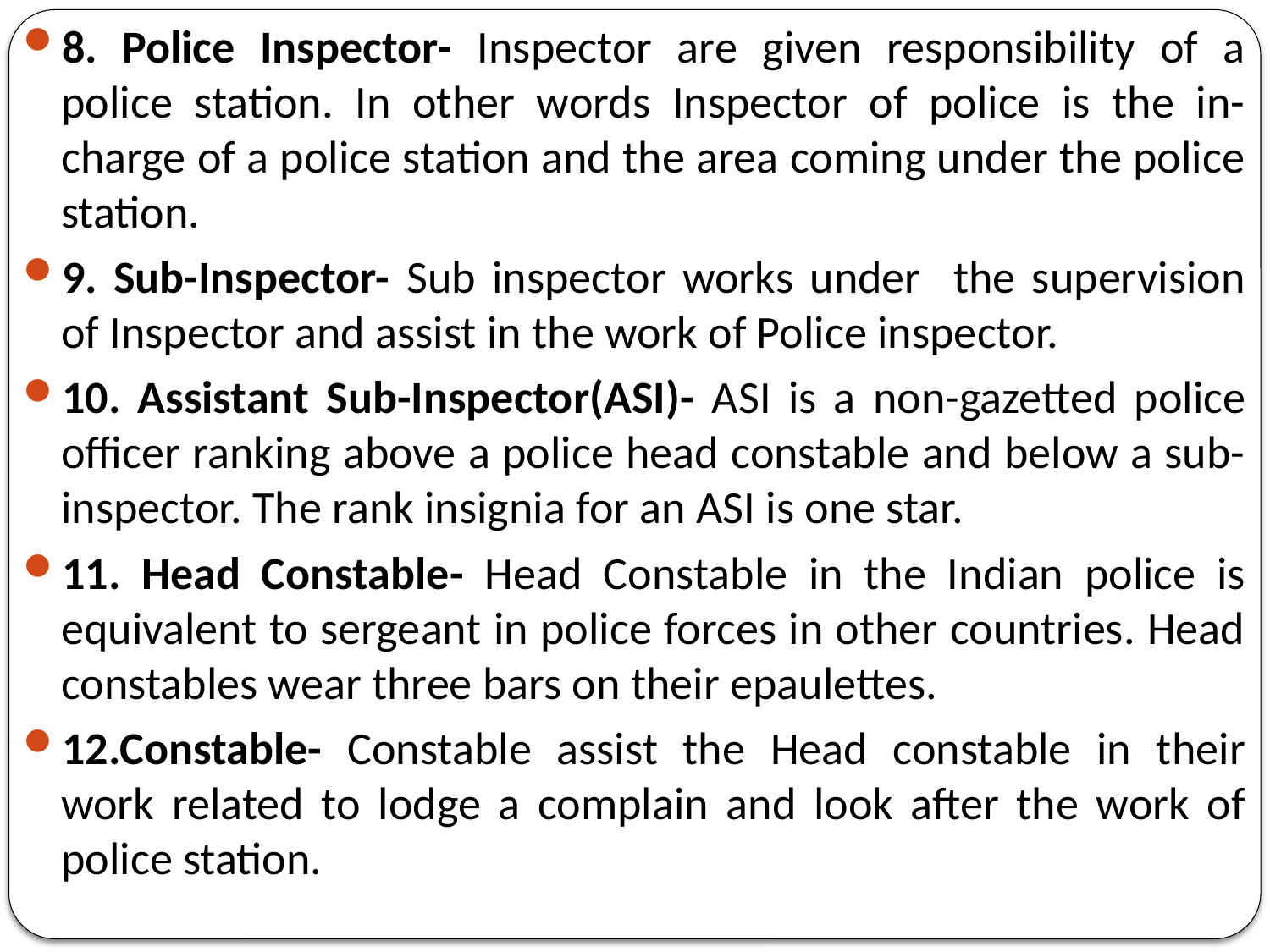

8. Police Inspector- Inspector are given responsibility of a police station. In other words Inspector of police is the in-charge of a police station and the area coming under the police station.
9. Sub-Inspector- Sub inspector works under  the supervision of Inspector and assist in the work of Police inspector.
10. Assistant Sub-Inspector(ASI)- ASI is a non-gazetted police officer ranking above a police head constable and below a sub-inspector. The rank insignia for an ASI is one star.
11. Head Constable- Head Constable in the Indian police is equivalent to sergeant in police forces in other countries. Head constables wear three bars on their epaulettes.
12.Constable- Constable assist the Head constable in their work related to lodge a complain and look after the work of police station.